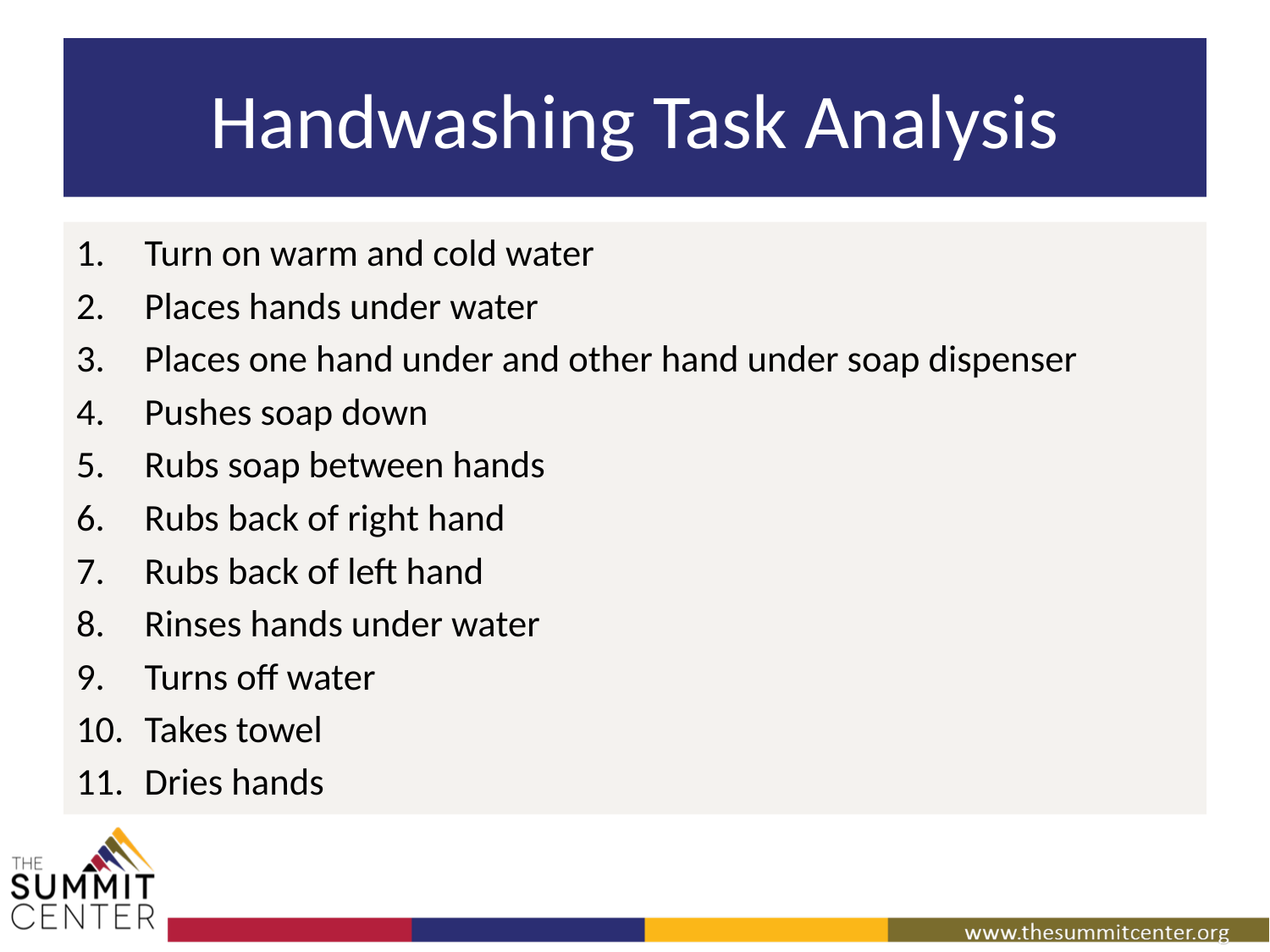

# Handwashing Task Analysis
Turn on warm and cold water
Places hands under water
Places one hand under and other hand under soap dispenser
Pushes soap down
Rubs soap between hands
Rubs back of right hand
Rubs back of left hand
Rinses hands under water
Turns off water
Takes towel
Dries hands